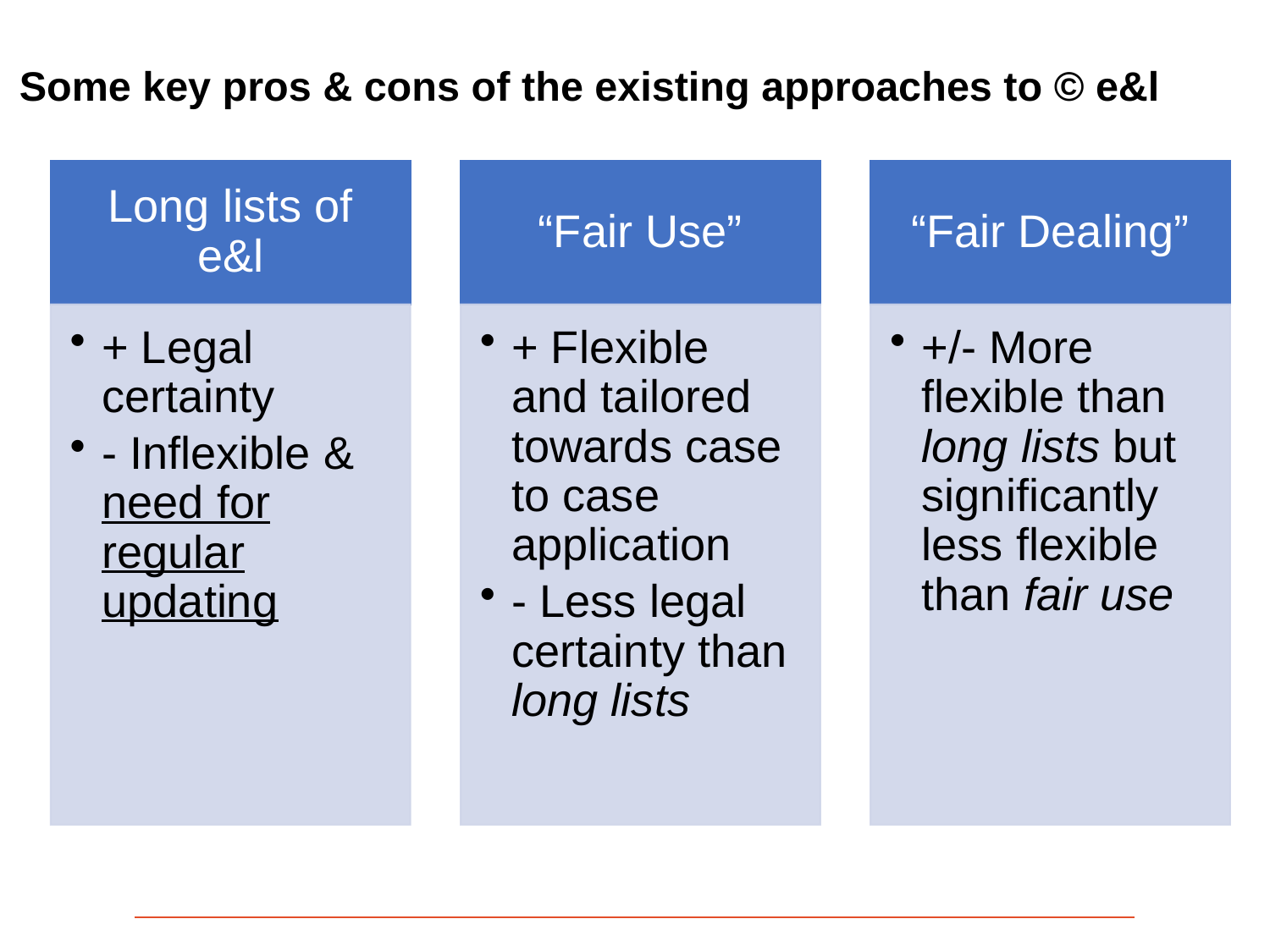

Some key pros & cons of the existing approaches to © e&l

Long lists of e&l
+ Legal certainty
- Inflexible & need for regular updating
“Fair Use”
+ Flexible and tailored towards case to case application
- Less legal certainty than long lists
“Fair Dealing”
+/- More flexible than long lists but significantly less flexible than fair use